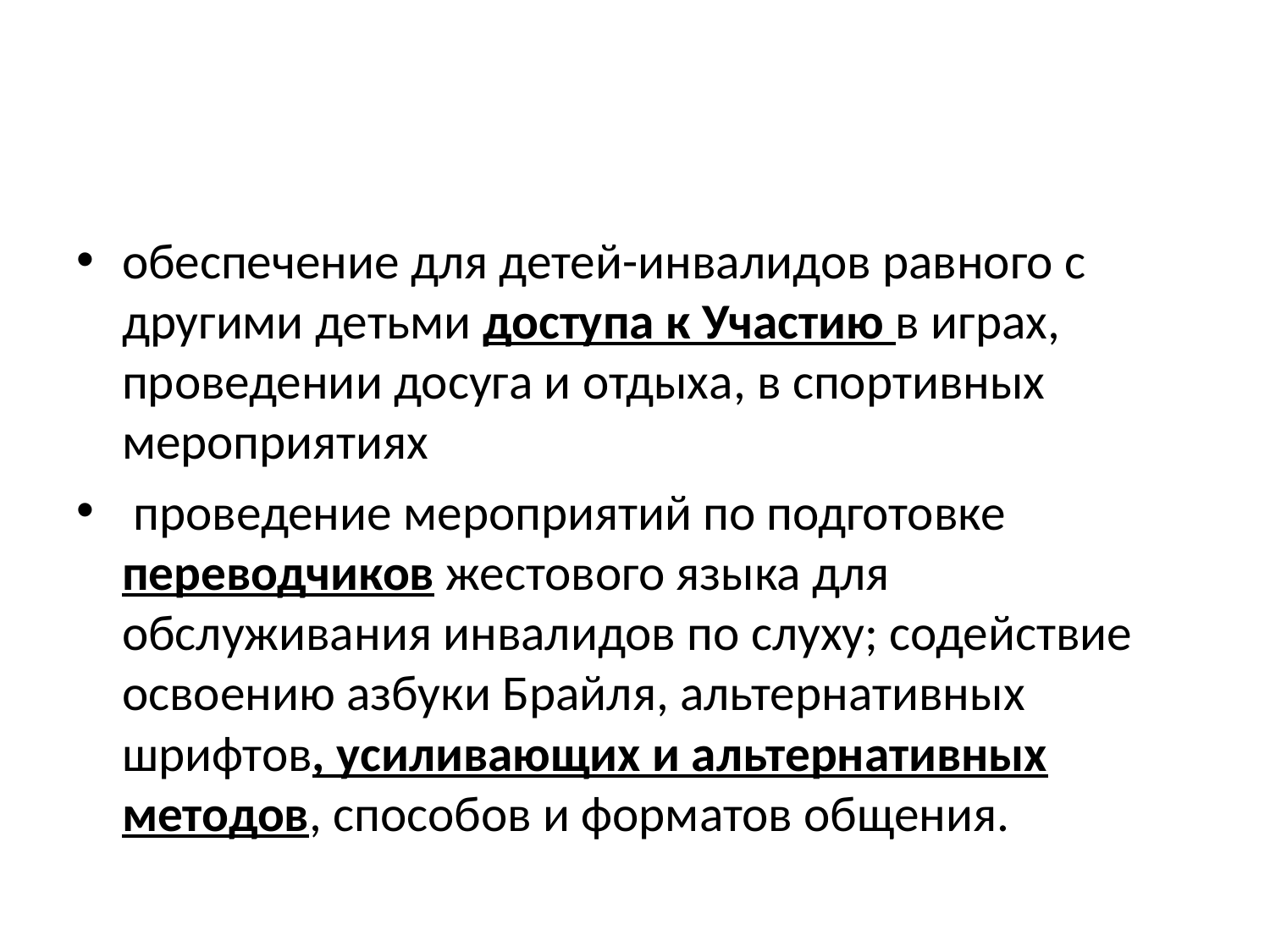

#
обеспечение для детей-инвалидов равного с другими детьми доступа к Участию в играх, проведении досуга и отдыха, в спортивных мероприятиях
 проведение мероприятий по подготовке переводчиков жестового языка для обслуживания инвалидов по слуху; содействие освоению азбуки Брайля, альтернативных шрифтов, усиливающих и альтернативных методов, способов и форматов общения.